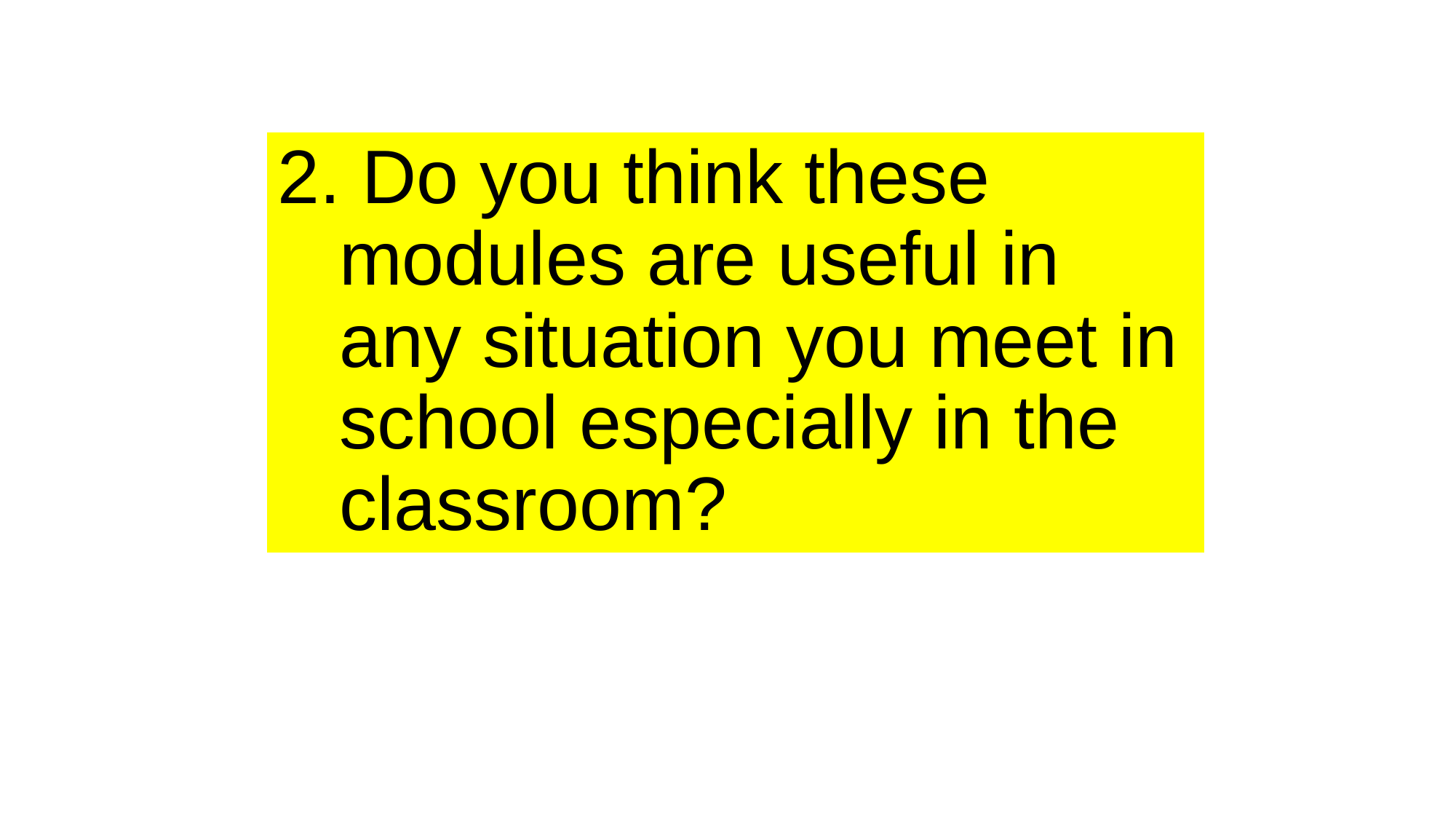

2. Do you think these modules are useful in any situation you meet in school especially in the classroom?